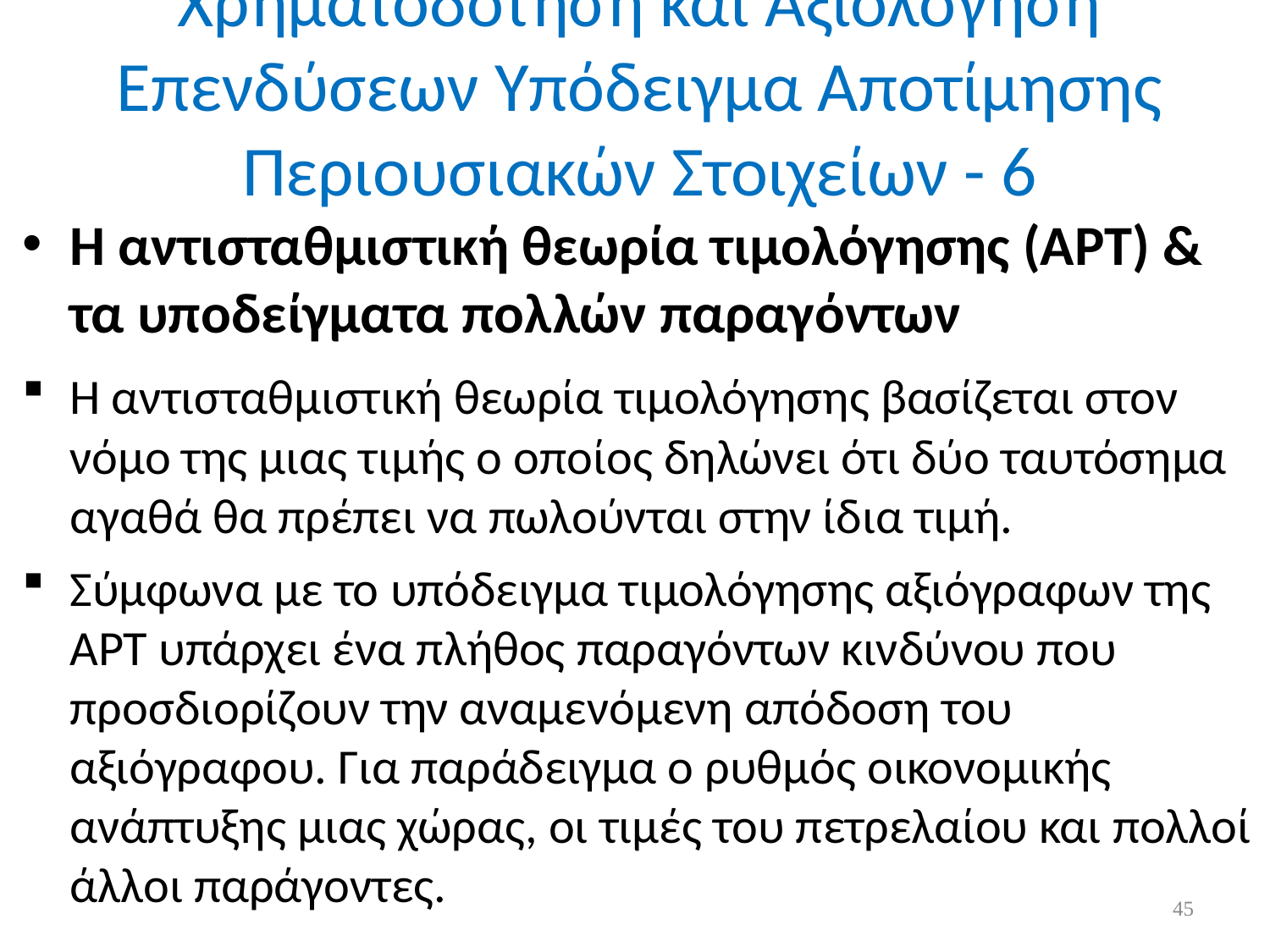

# Χρηματοδότηση και Αξιολόγηση Επενδύσεων Υπόδειγμα Αποτίμησης Περιουσιακών Στοιχείων - 6
H αντισταθμιστική θεωρία τιμολόγησης (APT) & τα υποδείγματα πολλών παραγόντων
Η αντισταθμιστική θεωρία τιμολόγησης βασίζεται στον νόμο της μιας τιμής ο οποίος δηλώνει ότι δύο ταυτόσημα αγαθά θα πρέπει να πωλούνται στην ίδια τιμή.
Σύμφωνα με το υπόδειγμα τιμολόγησης αξιόγραφων της APT υπάρχει ένα πλήθος παραγόντων κινδύνου που προσδιορίζουν την αναμενόμενη απόδοση του αξιόγραφου. Για παράδειγμα ο ρυθμός οικονομικής ανάπτυξης μιας χώρας, οι τιμές του πετρελαίου και πολλοί άλλοι παράγοντες.
45